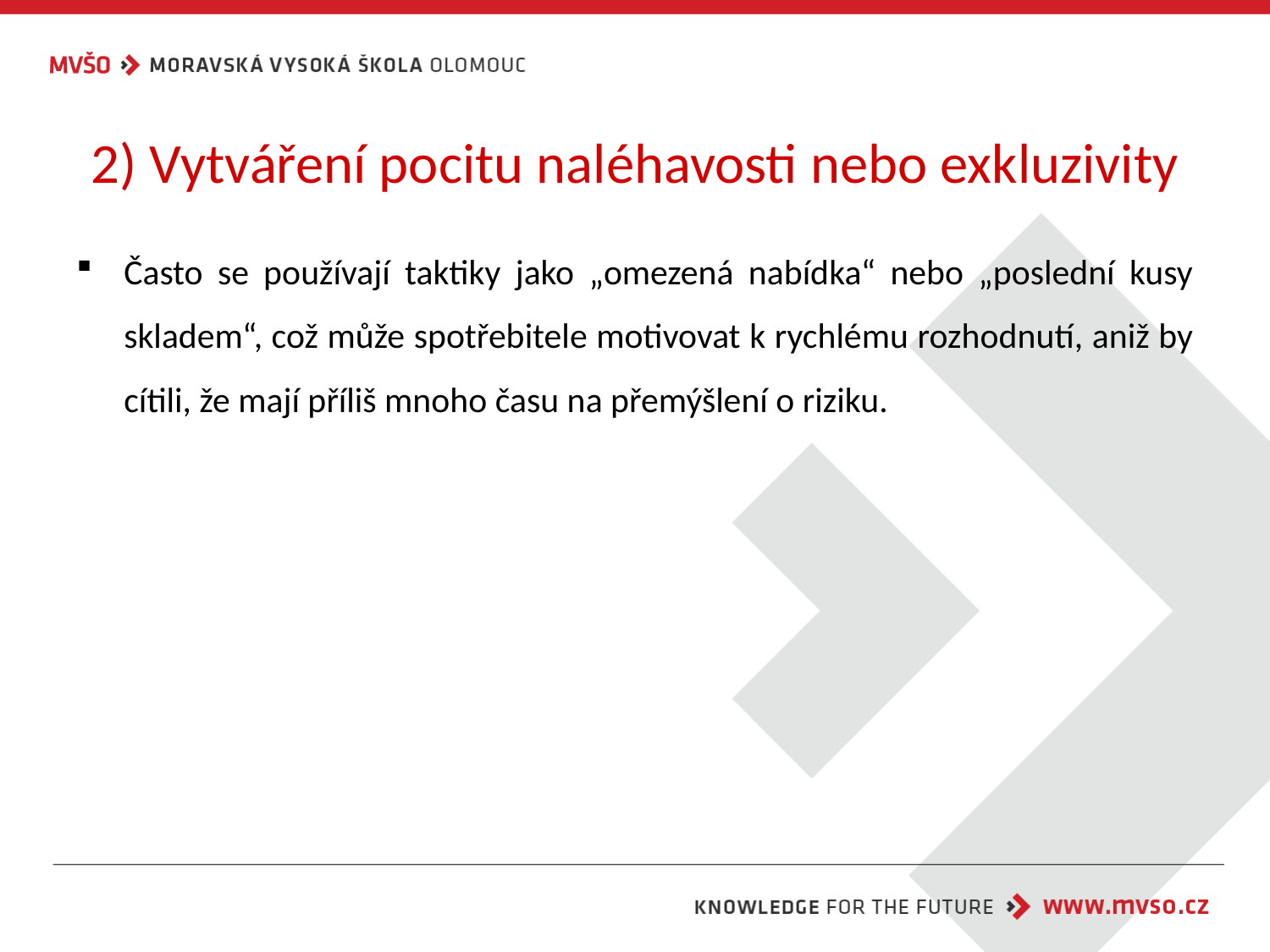

# 2) Vytváření pocitu naléhavosti nebo exkluzivity
Často se používají taktiky jako „omezená nabídka“ nebo „poslední kusy skladem“, což může spotřebitele motivovat k rychlému rozhodnutí, aniž by cítili, že mají příliš mnoho času na přemýšlení o riziku.